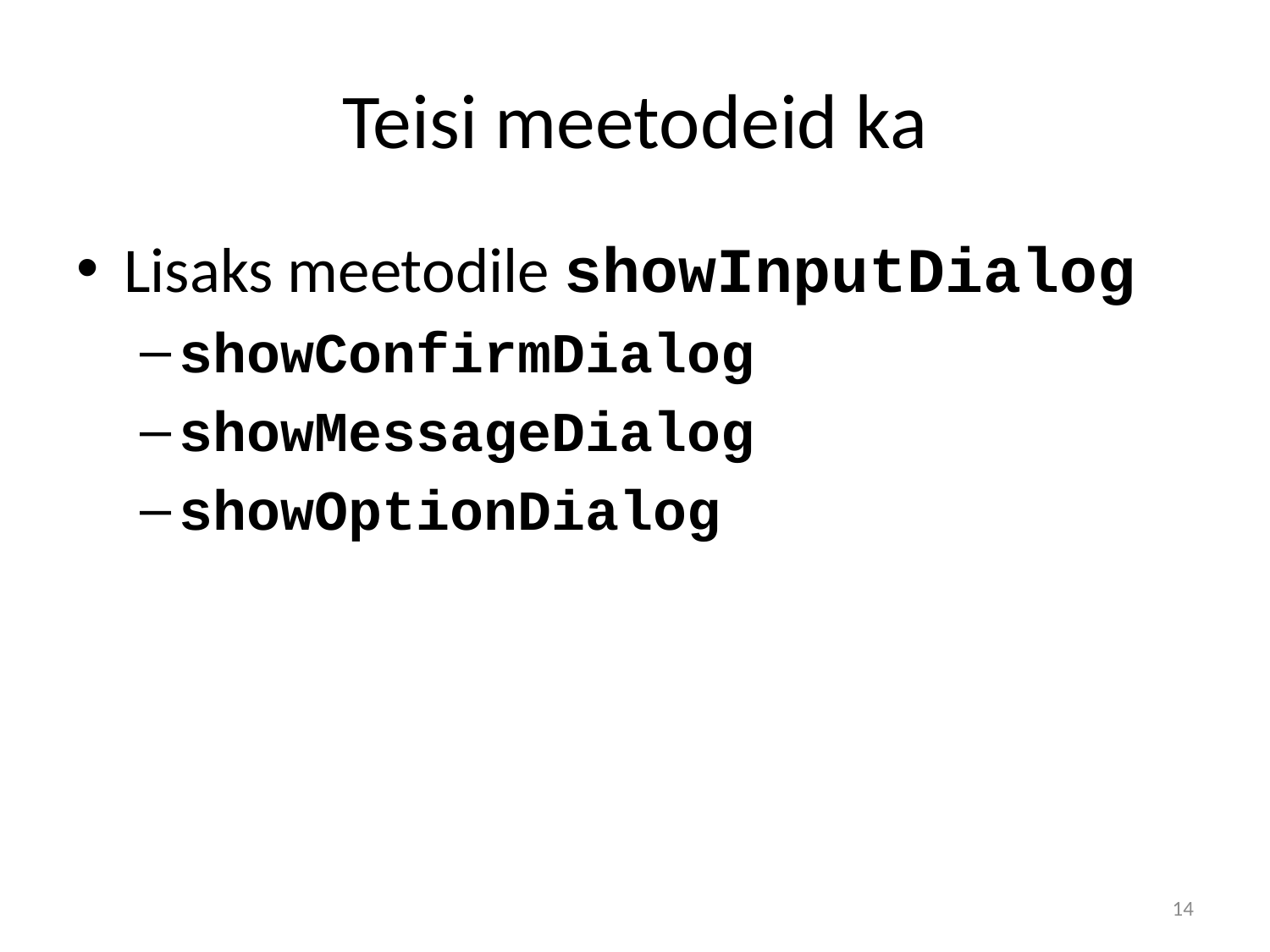

# Teisi meetodeid ka
Lisaks meetodile showInputDialog
showConfirmDialog
showMessageDialog
showOptionDialog
14